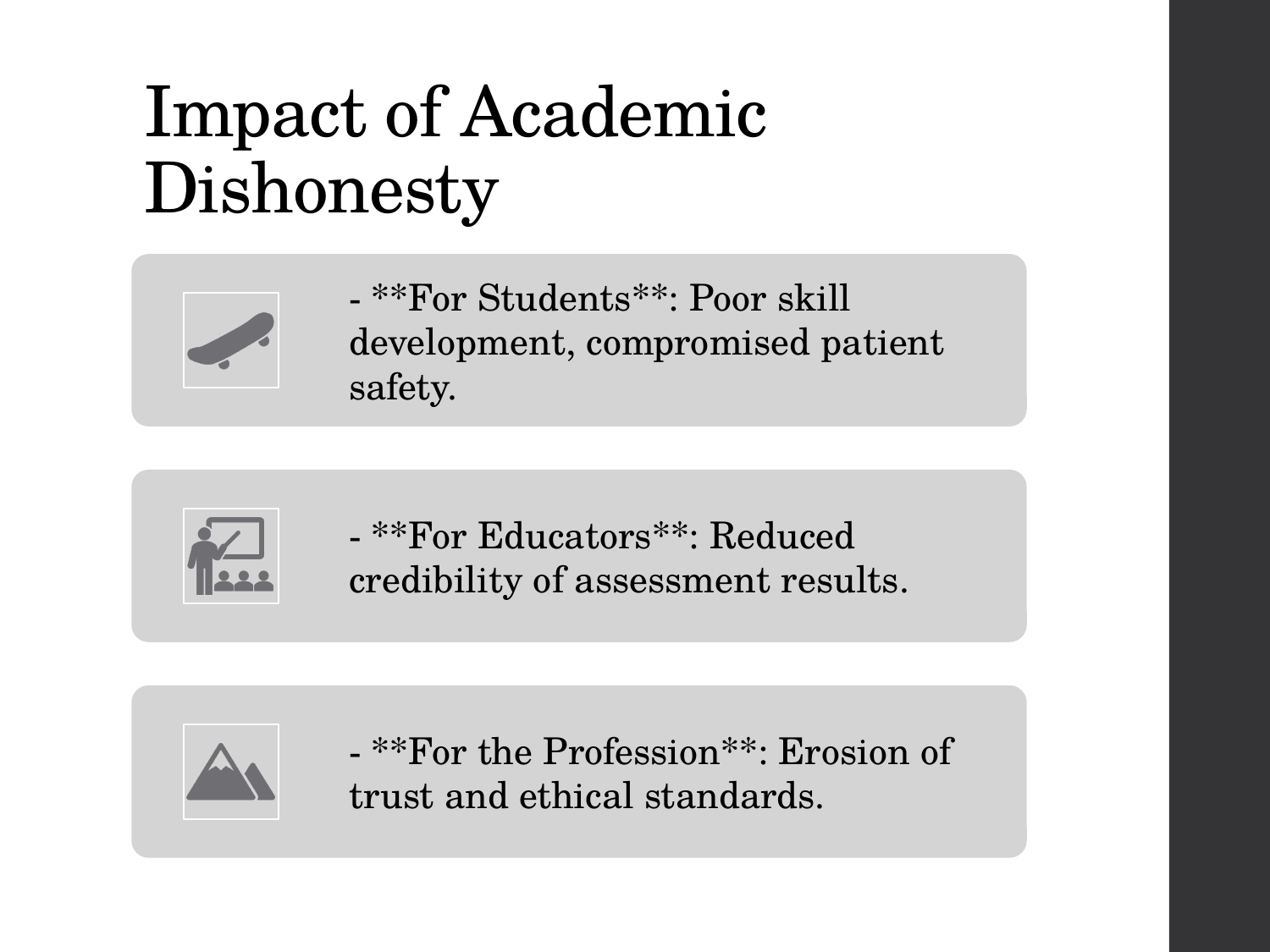

# Impact of Academic Dishonesty
- **For Students**: Poor skill development, compromised patient safety.
- **For Educators**: Reduced credibility of assessment results.
- **For the Profession**: Erosion of trust and ethical standards.